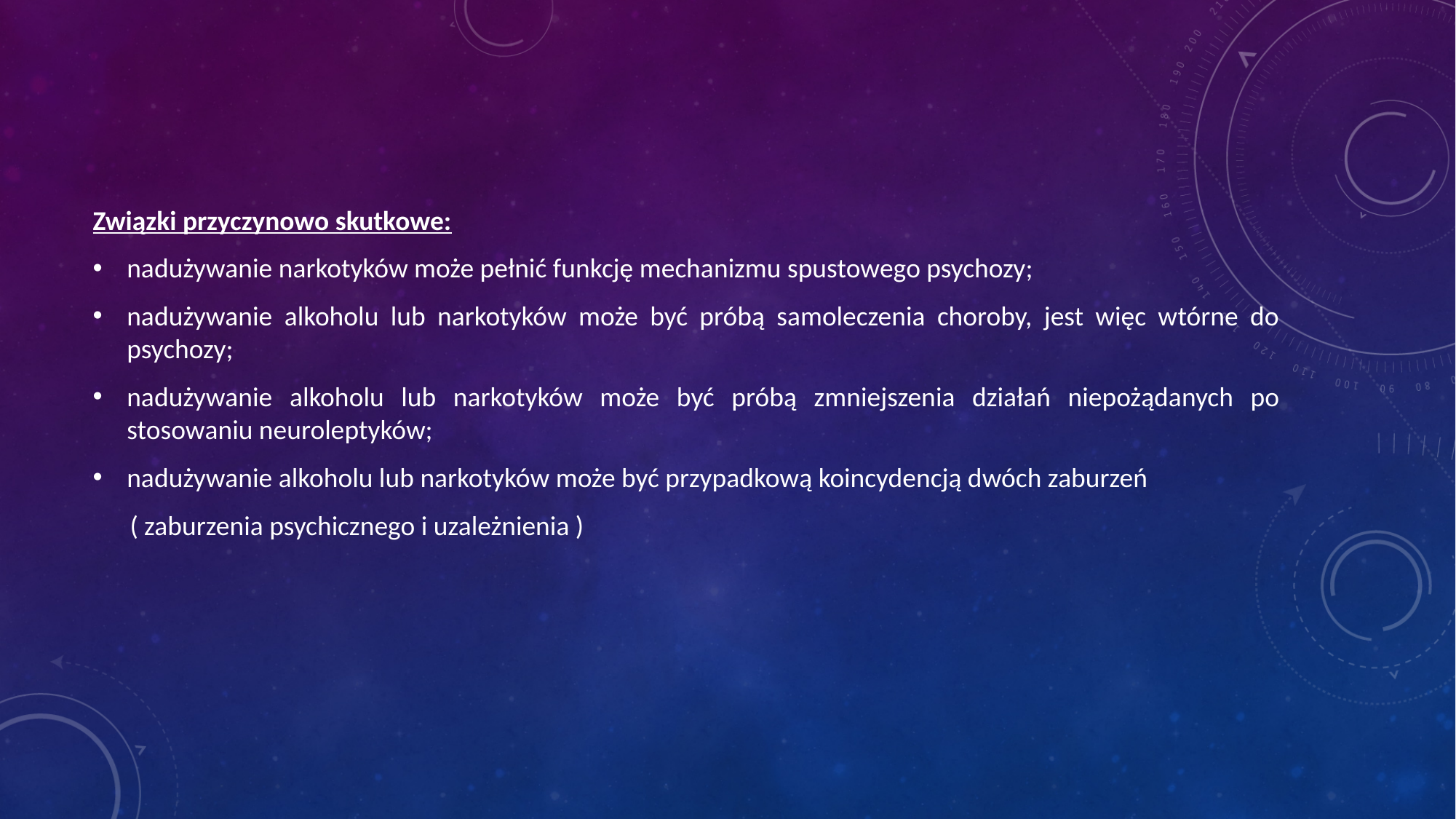

#
Związki przyczynowo skutkowe:
nadużywanie narkotyków może pełnić funkcję mechanizmu spustowego psychozy;
nadużywanie alkoholu lub narkotyków może być próbą samoleczenia choroby, jest więc wtórne do psychozy;
nadużywanie alkoholu lub narkotyków może być próbą zmniejszenia działań niepożądanych po stosowaniu neuroleptyków;
nadużywanie alkoholu lub narkotyków może być przypadkową koincydencją dwóch zaburzeń
      ( zaburzenia psychicznego i uzależnienia )